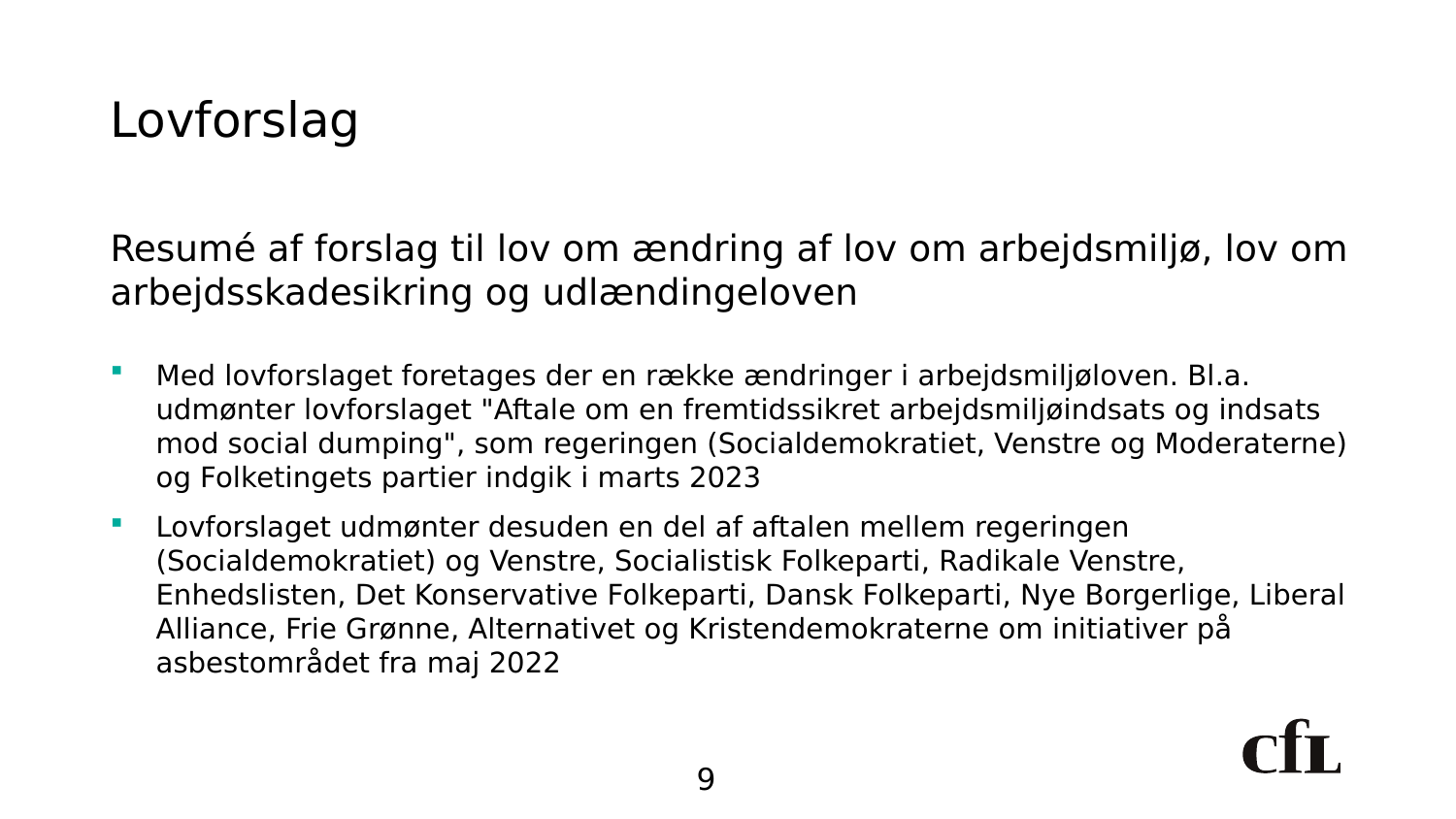

# Lovforslag
Resumé af forslag til lov om ændring af lov om arbejdsmiljø, lov om arbejdsskadesikring og udlændingeloven

Med lovforslaget foretages der en række ændringer i arbejdsmiljøloven. Bl.a. udmønter lovforslaget "Aftale om en fremtidssikret arbejdsmiljøindsats og indsats mod social dumping", som regeringen (Socialdemokratiet, Venstre og Moderaterne) og Folketingets partier indgik i marts 2023
Lovforslaget udmønter desuden en del af aftalen mellem regeringen (Socialdemokratiet) og Venstre, Socialistisk Folkeparti, Radikale Venstre, Enhedslisten, Det Konservative Folkeparti, Dansk Folkeparti, Nye Borgerlige, Liberal Alliance, Frie Grønne, Alternativet og Kristendemokraterne om initiativer på asbestområdet fra maj 2022
9